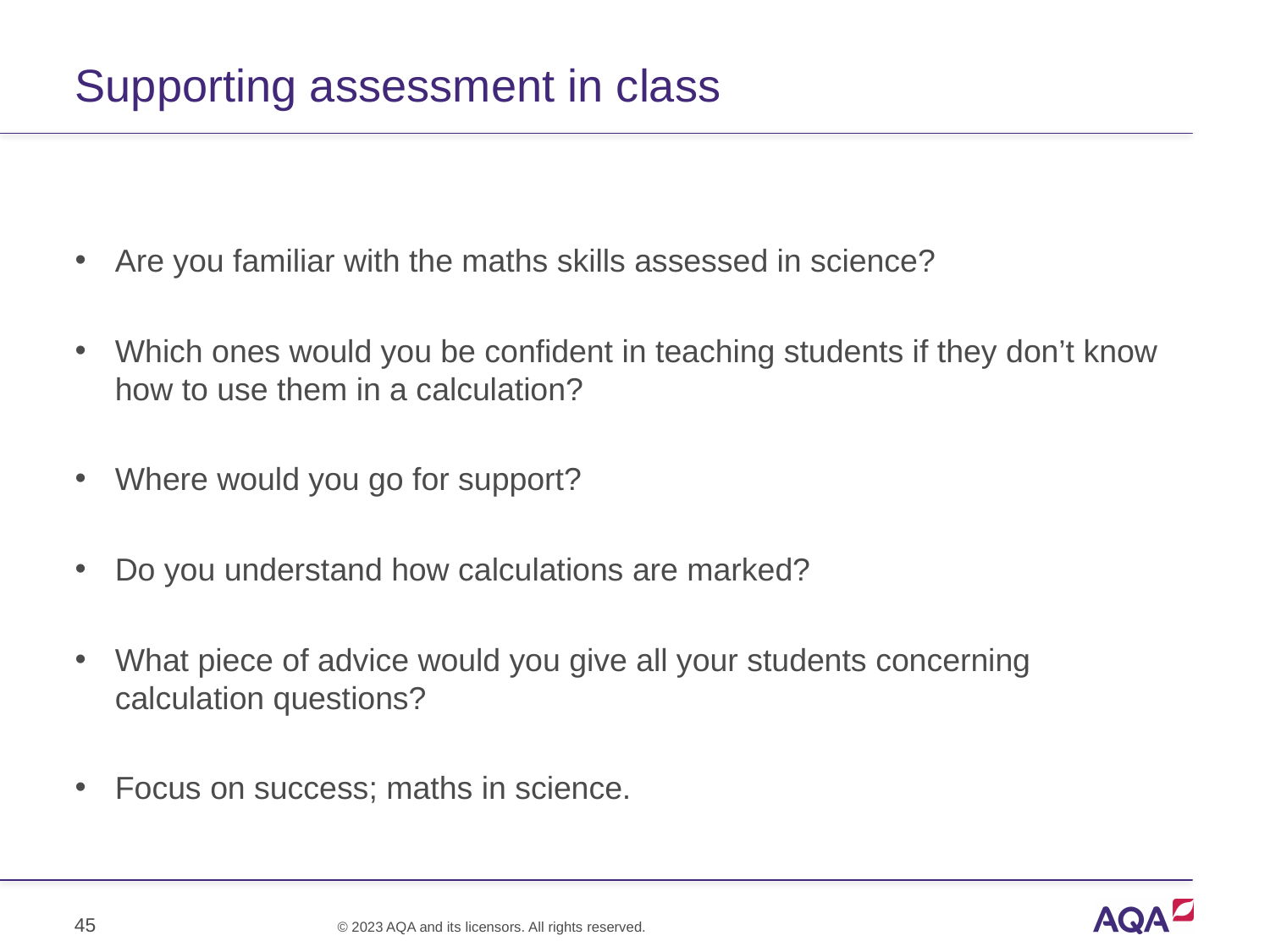

# Supporting assessment in class
Are you familiar with the maths skills assessed in science?

Which ones would you be confident in teaching students if they don’t know how to use them in a calculation?

Where would you go for support?

Do you understand how calculations are marked?

What piece of advice would you give all your students concerning calculation questions?

Focus on success; maths in science.

45